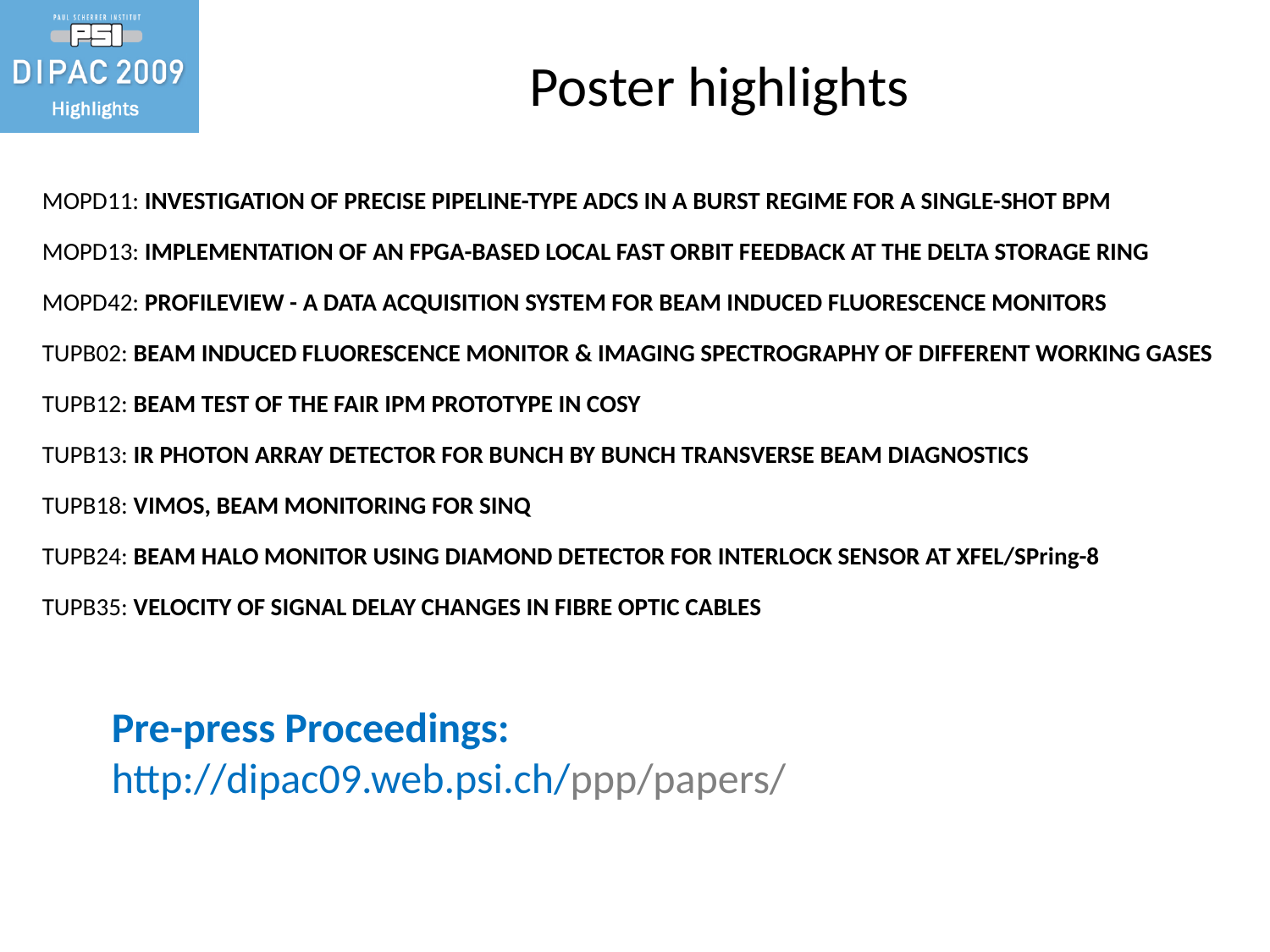

# Poster highlights
MOPD11: INVESTIGATION OF PRECISE PIPELINE-TYPE ADCS IN A BURST REGIME FOR A SINGLE-SHOT BPM

MOPD13: IMPLEMENTATION OF AN FPGA-BASED LOCAL FAST ORBIT FEEDBACK AT THE DELTA STORAGE RING

MOPD42: PROFILEVIEW - A DATA ACQUISITION SYSTEM FOR BEAM INDUCED FLUORESCENCE MONITORS

TUPB02: BEAM INDUCED FLUORESCENCE MONITOR & IMAGING SPECTROGRAPHY OF DIFFERENT WORKING GASES

TUPB12: BEAM TEST OF THE FAIR IPM PROTOTYPE IN COSY

TUPB13: IR PHOTON ARRAY DETECTOR FOR BUNCH BY BUNCH TRANSVERSE BEAM DIAGNOSTICS

TUPB18: VIMOS, BEAM MONITORING FOR SINQ

TUPB24: BEAM HALO MONITOR USING DIAMOND DETECTOR FOR INTERLOCK SENSOR AT XFEL/SPring-8

TUPB35: VELOCITY OF SIGNAL DELAY CHANGES IN FIBRE OPTIC CABLES

Pre-press Proceedings:
http://dipac09.web.psi.ch/ppp/papers/